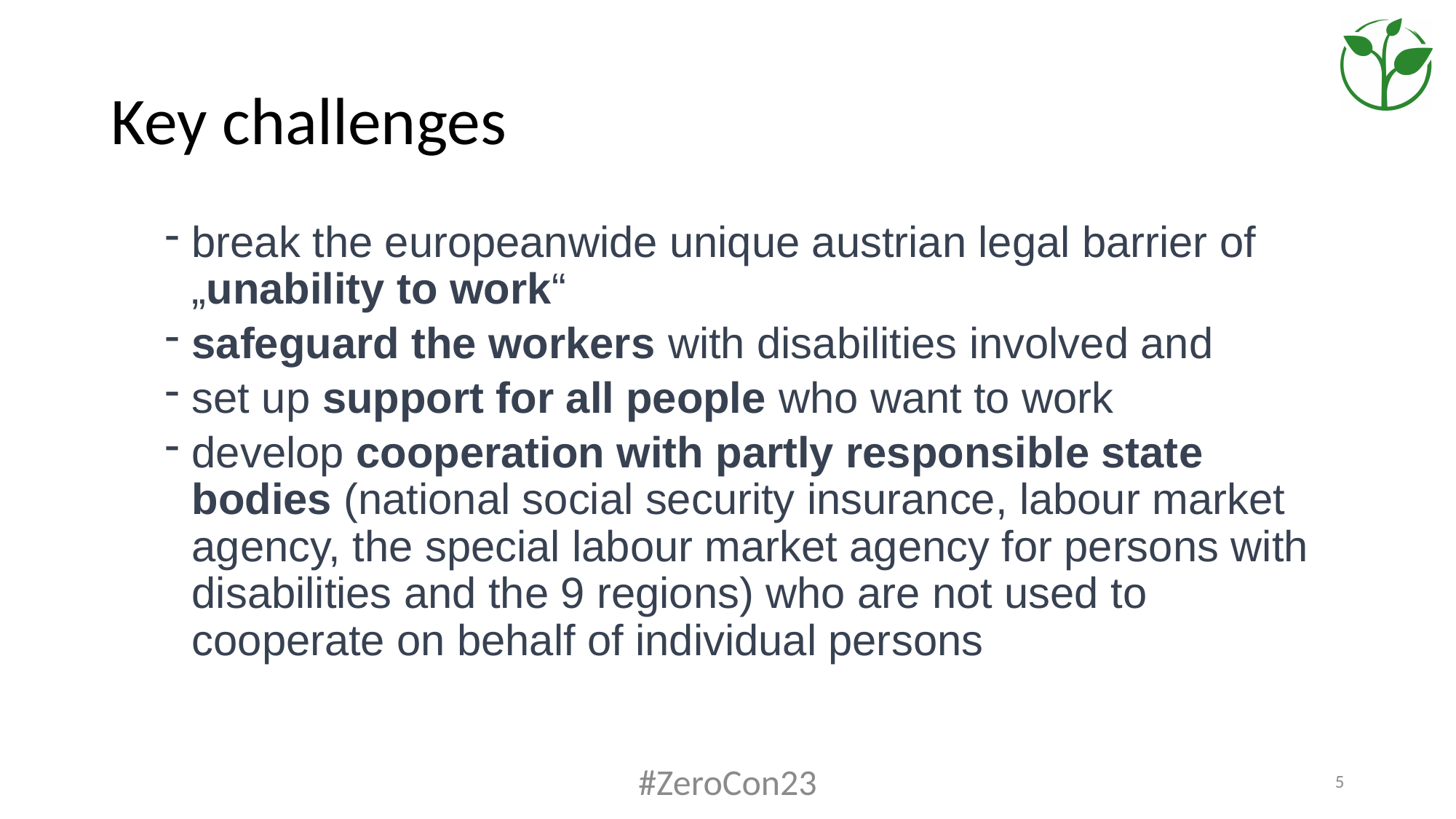

# Key challenges
break the europeanwide unique austrian legal barrier of „unability to work“
safeguard the workers with disabilities involved and
set up support for all people who want to work
develop cooperation with partly responsible state bodies (national social security insurance, labour market agency, the special labour market agency for persons with disabilities and the 9 regions) who are not used to cooperate on behalf of individual persons

#ZeroCon23
5